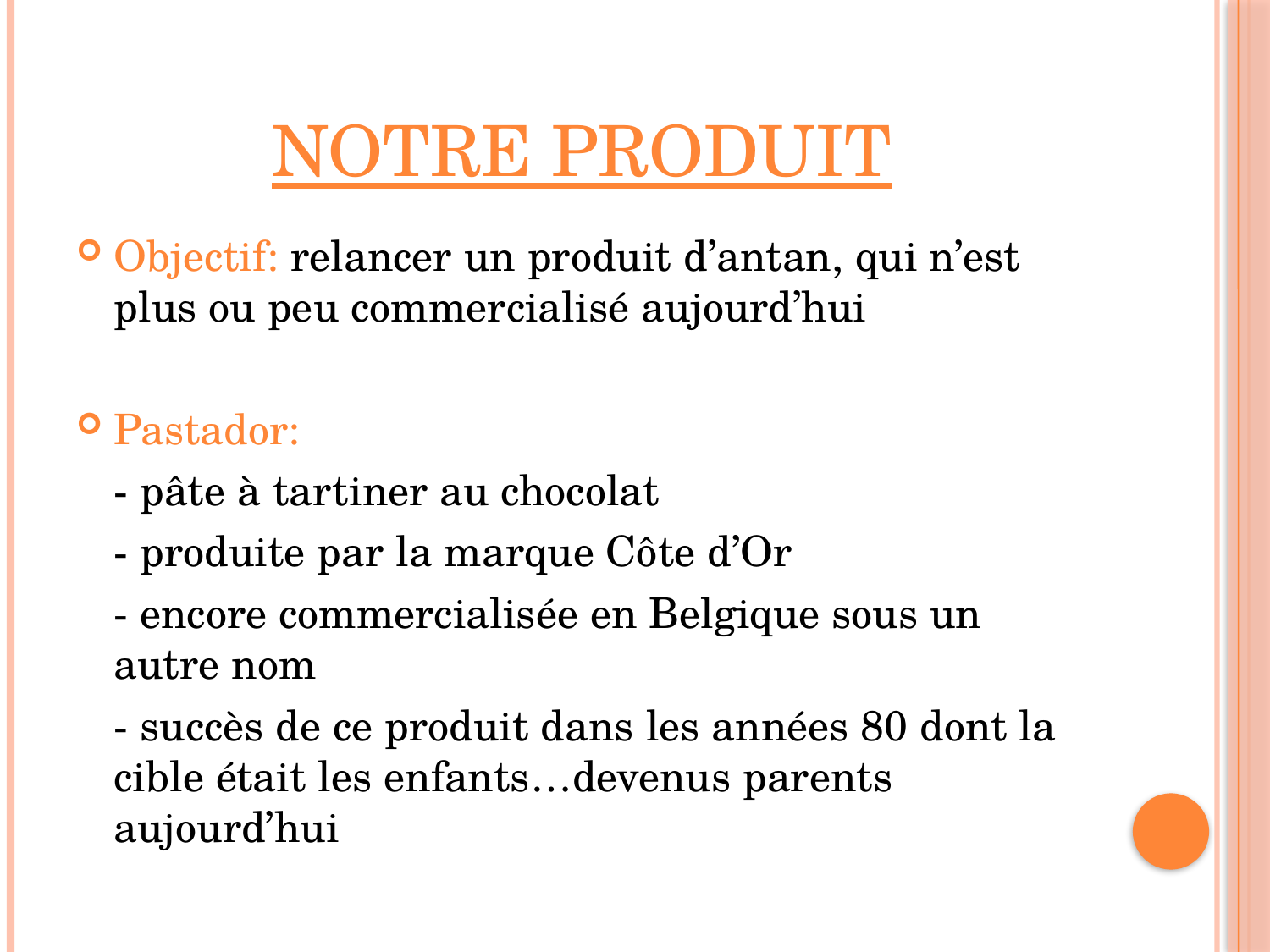

# NOTRE PRODUIT
Objectif: relancer un produit d’antan, qui n’est plus ou peu commercialisé aujourd’hui

Pastador:
	- pâte à tartiner au chocolat
	- produite par la marque Côte d’Or
	- encore commercialisée en Belgique sous un autre nom
	- succès de ce produit dans les années 80 dont la cible était les enfants…devenus parents aujourd’hui